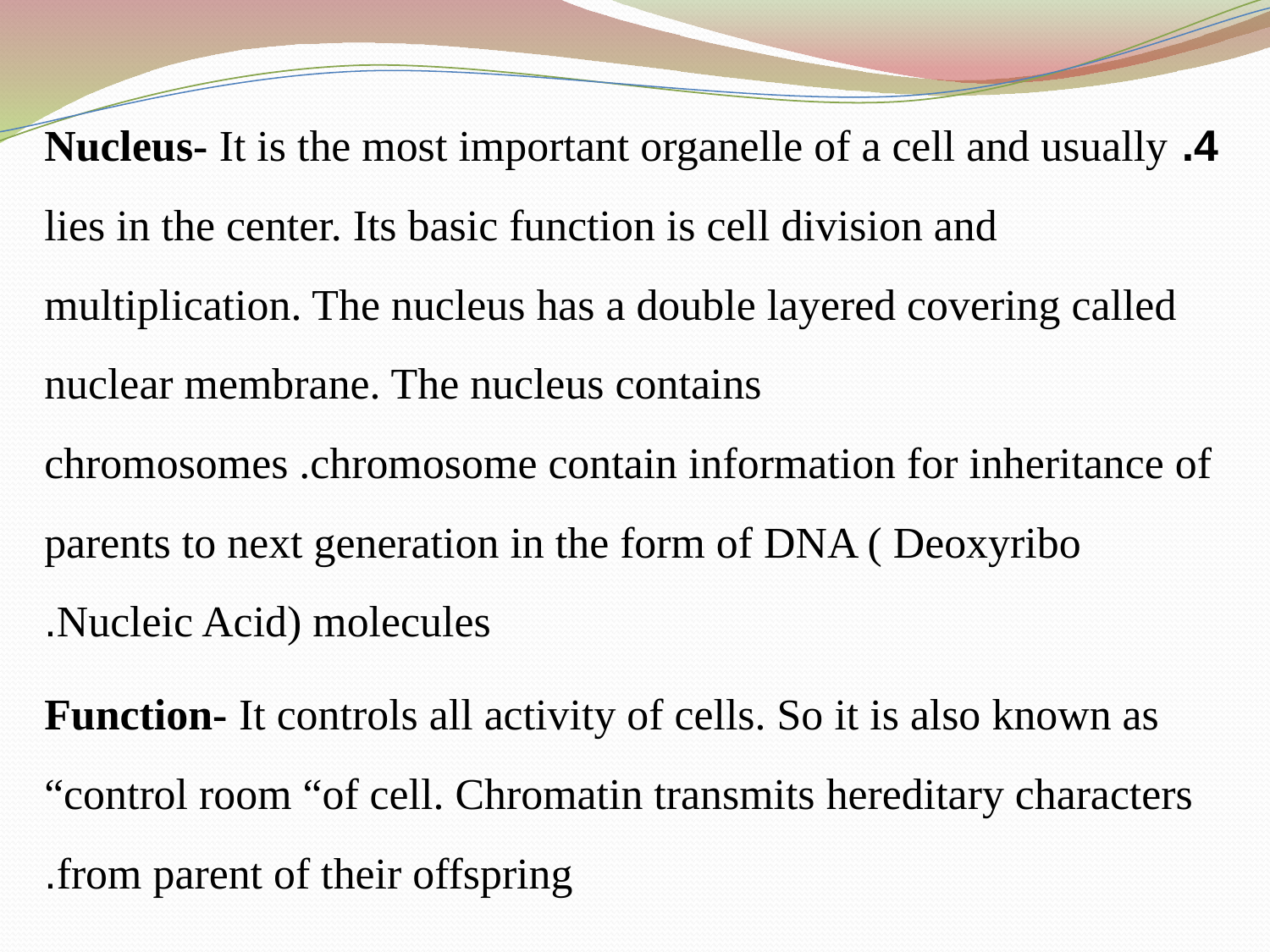

4. Nucleus- It is the most important organelle of a cell and usually lies in the center. Its basic function is cell division and multiplication. The nucleus has a double layered covering called nuclear membrane. The nucleus contains chromosomes .chromosome contain information for inheritance of  parents to next generation in the form of DNA ( Deoxyribo Nucleic Acid) molecules.
Function- It controls all activity of cells. So it is also known as “control room “of cell. Chromatin transmits hereditary characters from parent of their offspring.